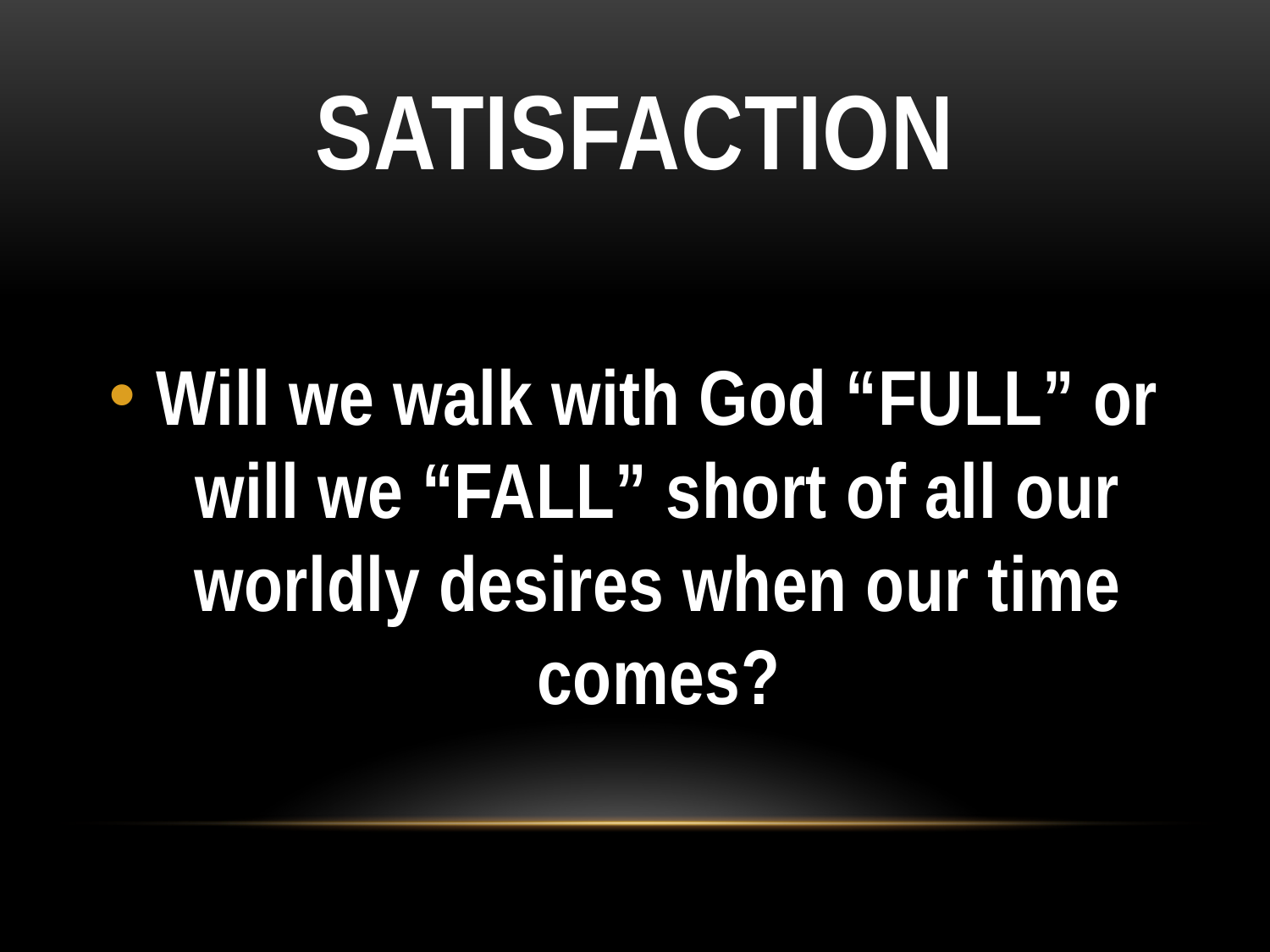

# Satisfaction

Will we walk with God “FULL” or will we “FALL” short of all our worldly desires when our time comes?